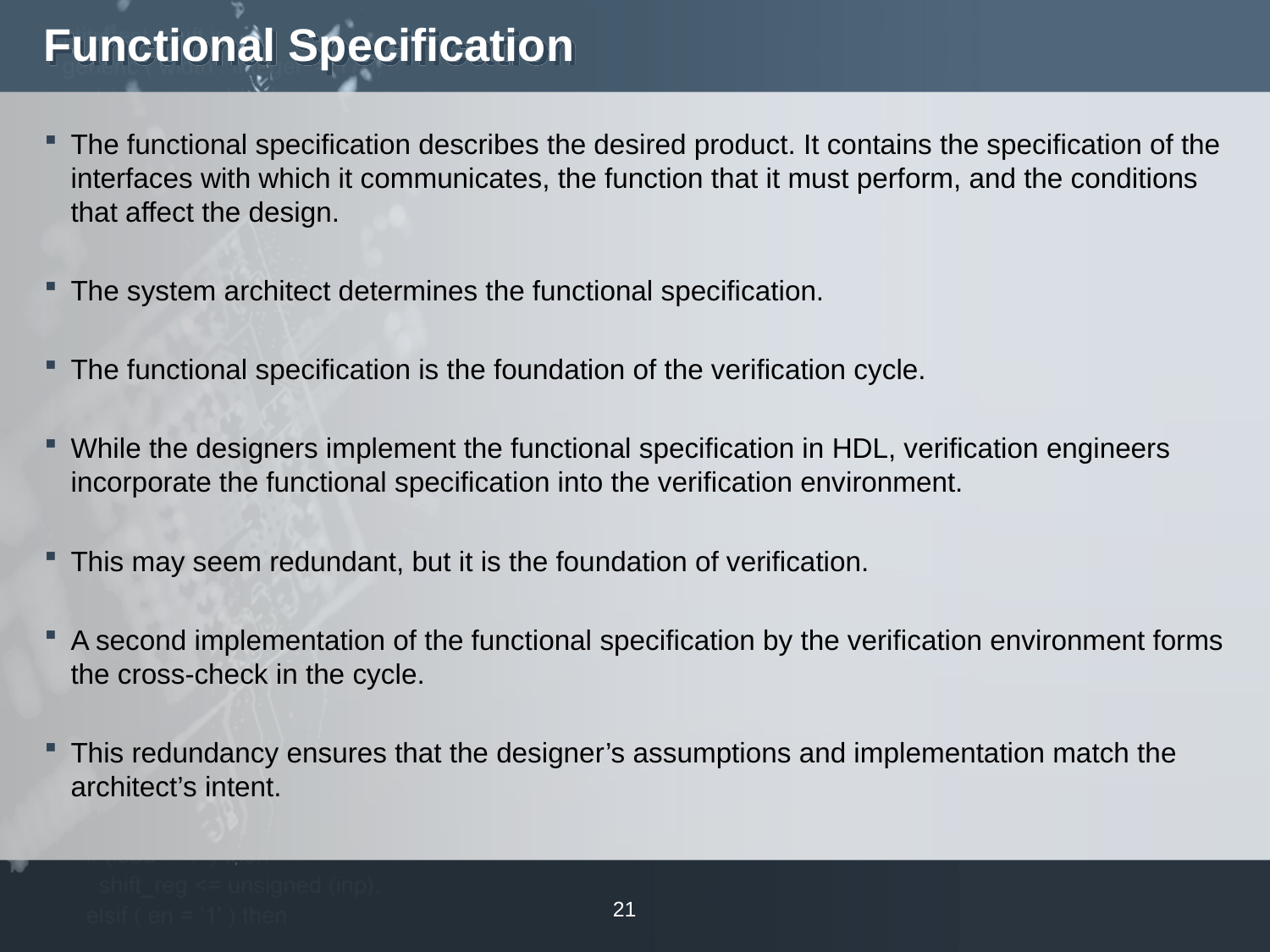

# Functional Specification
The functional specification describes the desired product. It contains the specification of the interfaces with which it communicates, the function that it must perform, and the conditions that affect the design.

The system architect determines the functional specification.

The functional specification is the foundation of the verification cycle.

While the designers implement the functional specification in HDL, verification engineers incorporate the functional specification into the verification environment.

This may seem redundant, but it is the foundation of verification.

A second implementation of the functional specification by the verification environment forms the cross-check in the cycle.

This redundancy ensures that the designer’s assumptions and implementation match the architect’s intent.
21